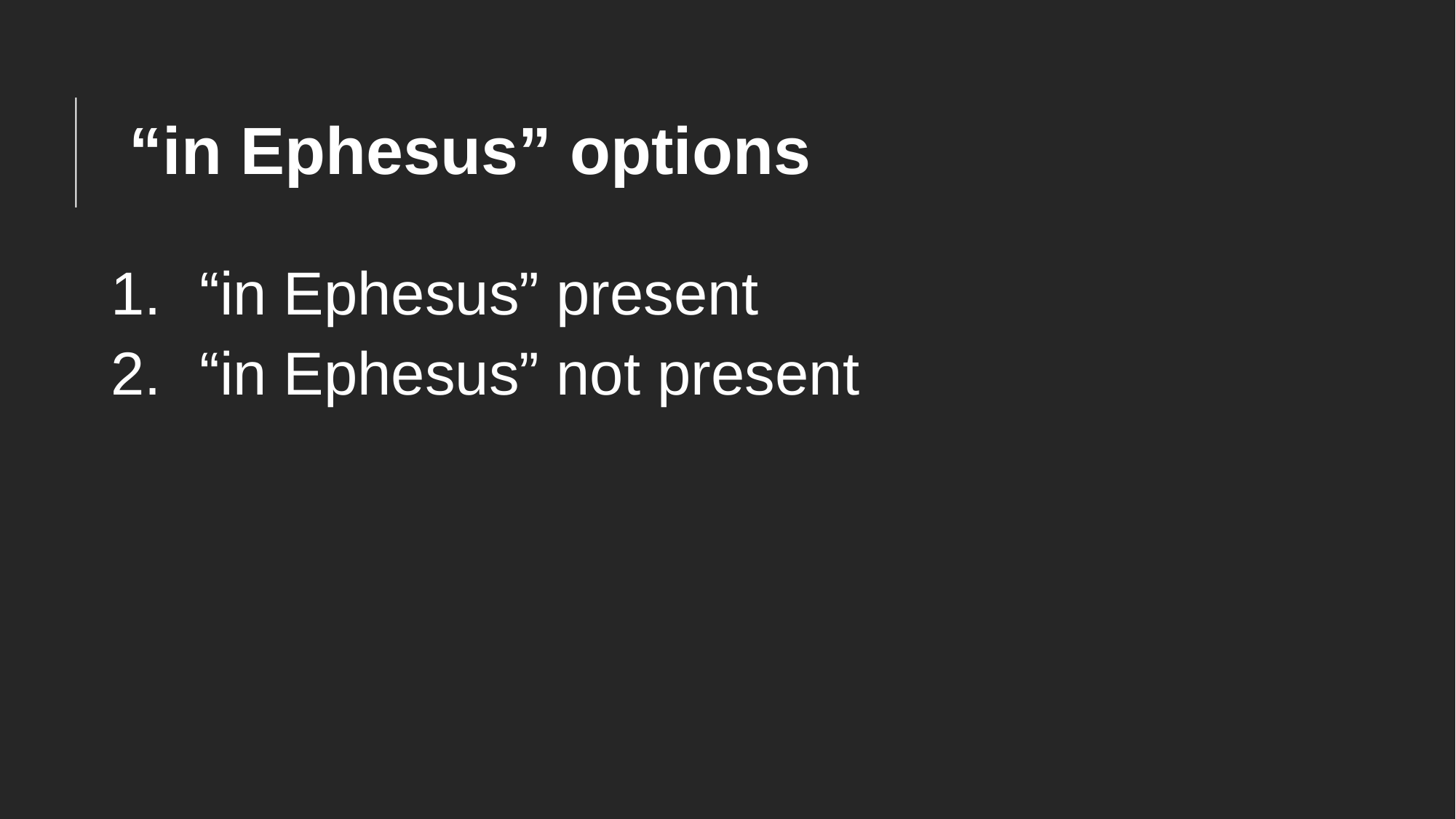

# “in Ephesus” options
“in Ephesus” present
“in Ephesus” not present